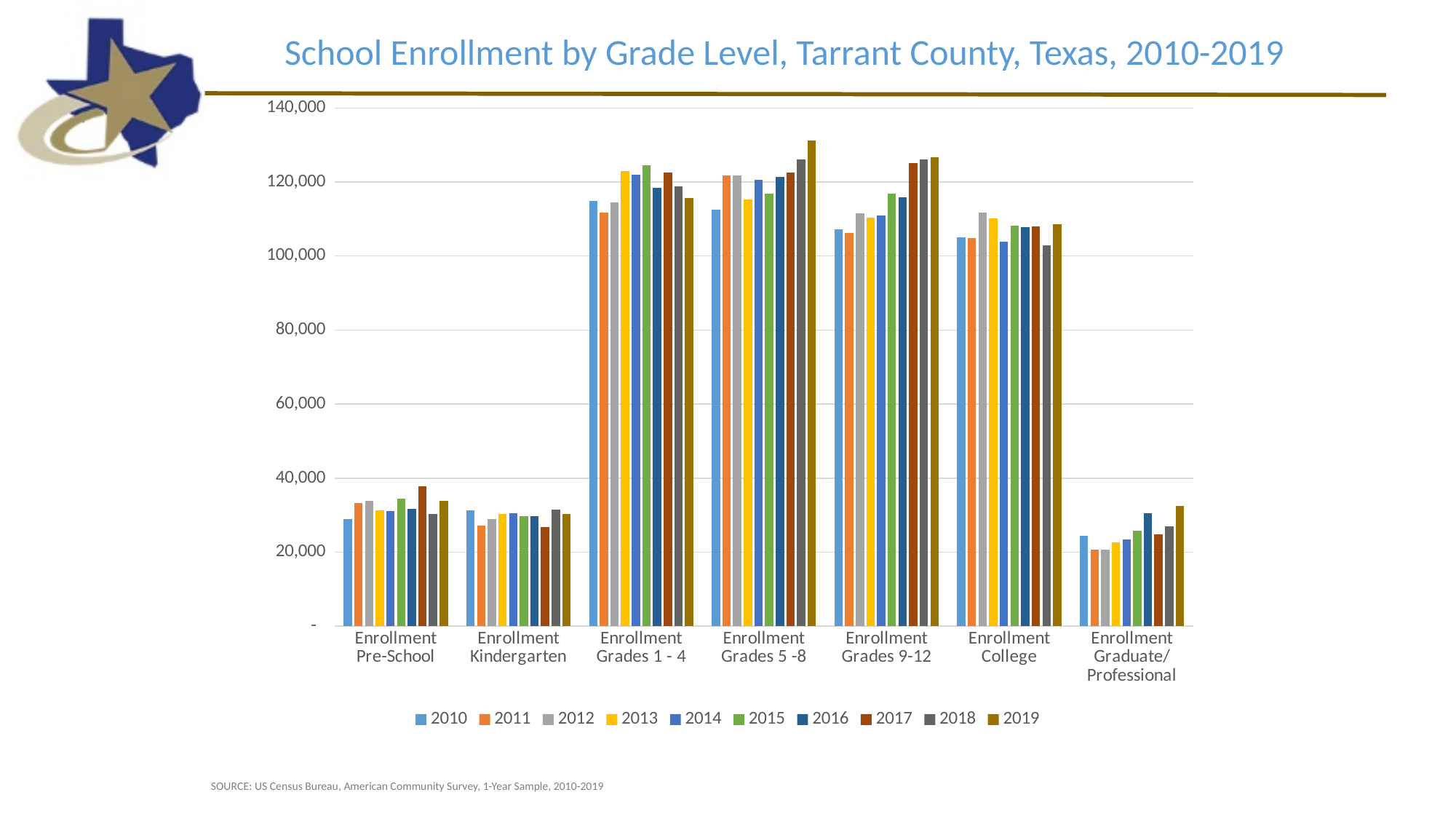

School Enrollment by Grade Level, Tarrant County, Texas, 2010-2019

### Chart

| Category | 2010 | 2011 | 2012 | 2013 | 2014 | 2015 | 2016 | 2017 | 2018 | 2019 |
|---|---|---|---|---|---|---|---|---|---|---|
| Enrollment Pre-School | 29034.0 | 33232.0 | 33953.0 | 31222.0 | 31117.0 | 34415.0 | 31619.0 | 37882.0 | 30314.0 | 33815.0 |
| Enrollment Kindergarten | 31361.0 | 27221.0 | 28918.0 | 30352.0 | 30442.0 | 29775.0 | 29690.0 | 26850.0 | 31501.0 | 30232.0 |
| Enrollment Grades 1 - 4 | 114822.0 | 111657.0 | 114463.0 | 122953.0 | 122000.0 | 124467.0 | 118490.0 | 122585.0 | 118883.0 | 115702.0 |
| Enrollment Grades 5 -8 | 112625.0 | 121784.0 | 121853.0 | 115241.0 | 120621.0 | 116951.0 | 121290.0 | 122526.0 | 126060.0 | 131302.0 |
| Enrollment Grades 9-12 | 107278.0 | 106199.0 | 111467.0 | 110361.0 | 110947.0 | 116957.0 | 115869.0 | 125149.0 | 126018.0 | 126629.0 |
| Enrollment College | 105028.0 | 104866.0 | 111730.0 | 110221.0 | 103812.0 | 108148.0 | 107751.0 | 108105.0 | 102836.0 | 108635.0 |
| Enrollment Graduate/Professional | 24459.0 | 20624.0 | 20733.0 | 22725.0 | 23338.0 | 25760.0 | 30467.0 | 24885.0 | 27010.0 | 32488.0 |
SOURCE: US Census Bureau, American Community Survey, 1-Year Sample, 2010-2019